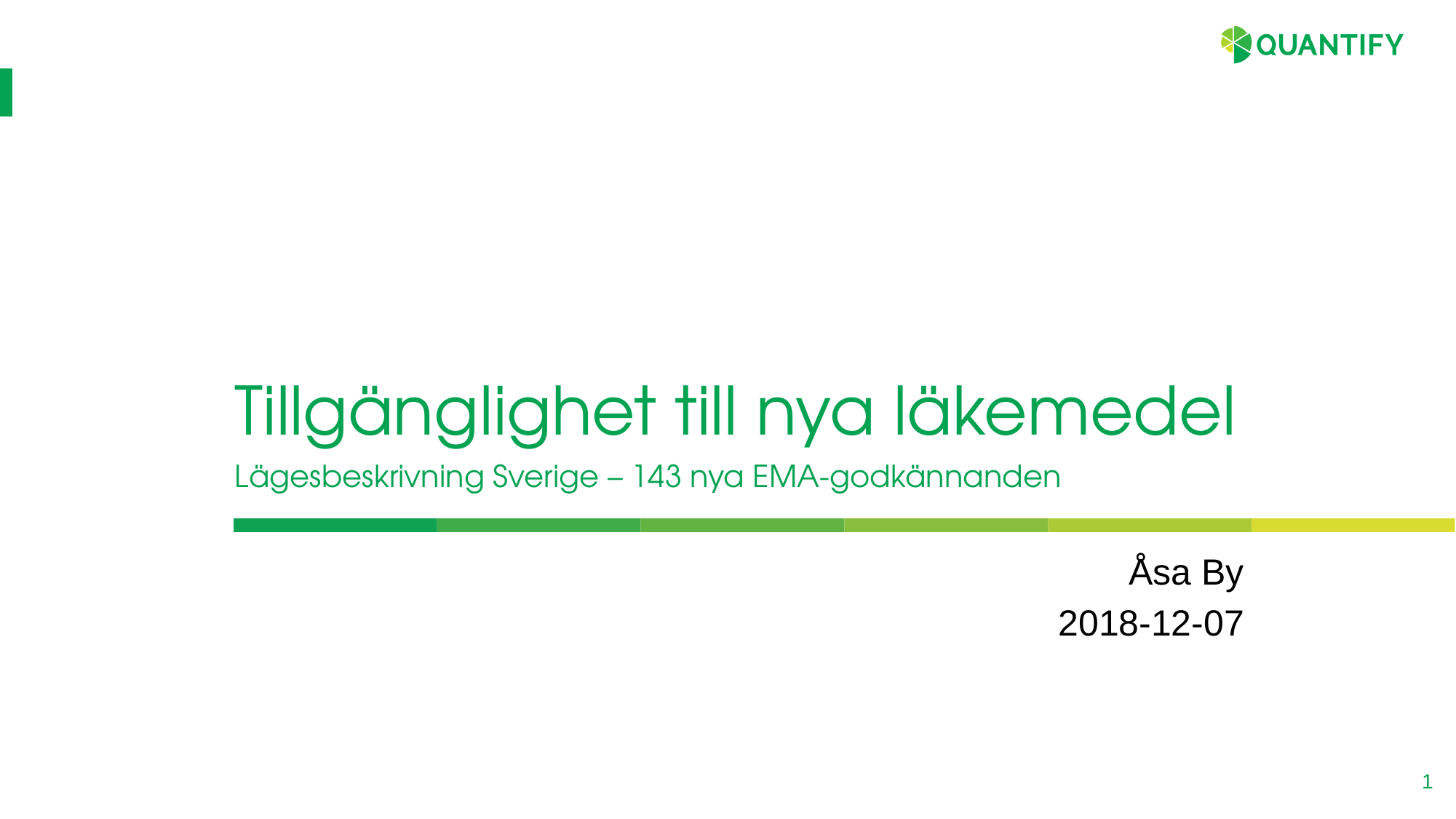

# Tillgänglighet till nya läkemedel Lägesbeskrivning Sverige – 143 nya EMA-godkännanden
Åsa By
2018-12-07
1